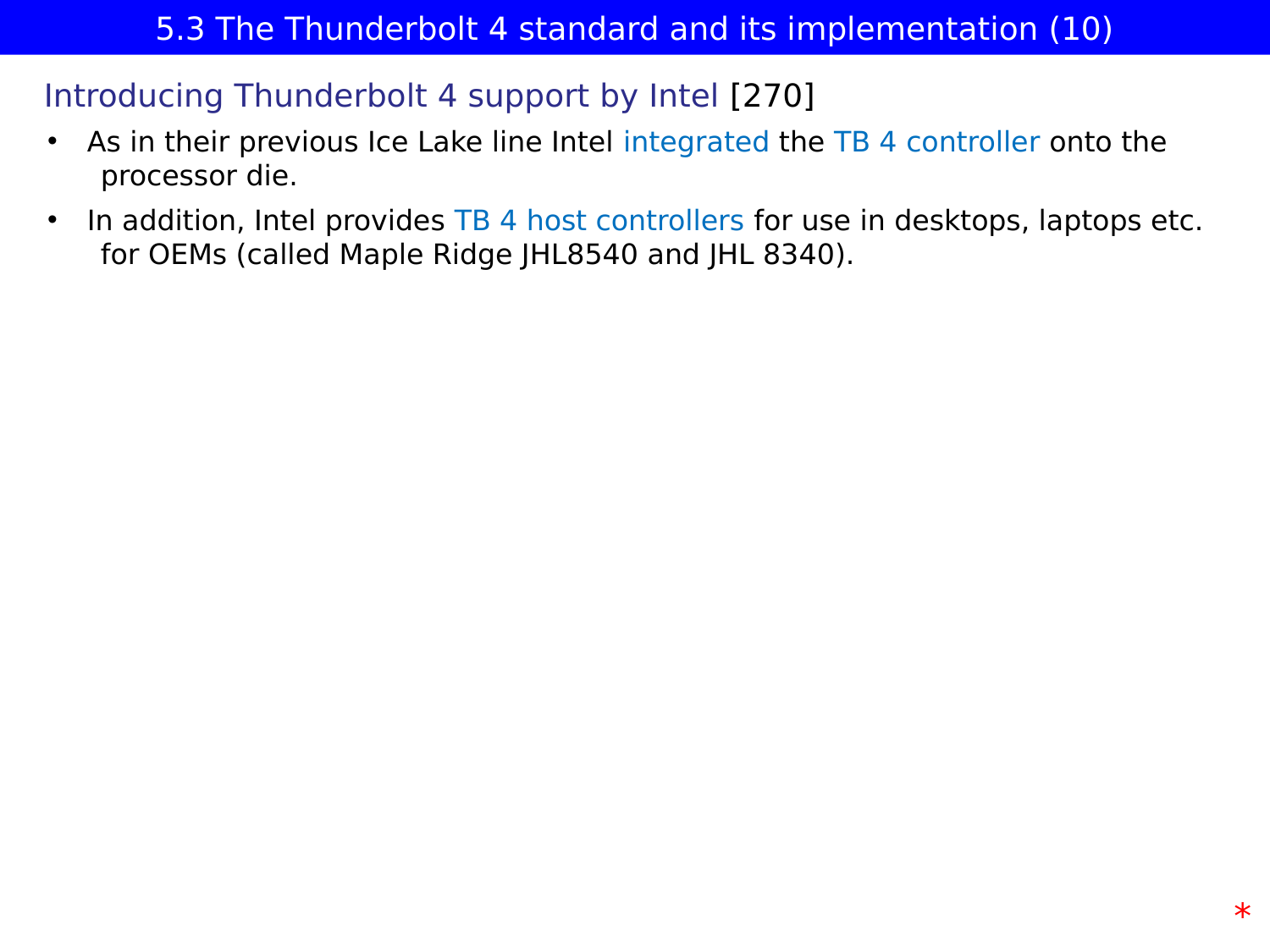

# 5.3 The Thunderbolt 4 standard and its implementation (10)
Introducing Thunderbolt 4 support by Intel [270]
As in their previous Ice Lake line Intel integrated the TB 4 controller onto the
      processor die.
In addition, Intel provides TB 4 host controllers for use in desktops, laptops etc.
      for OEMs (called Maple Ridge JHL8540 and JHL 8340).
*